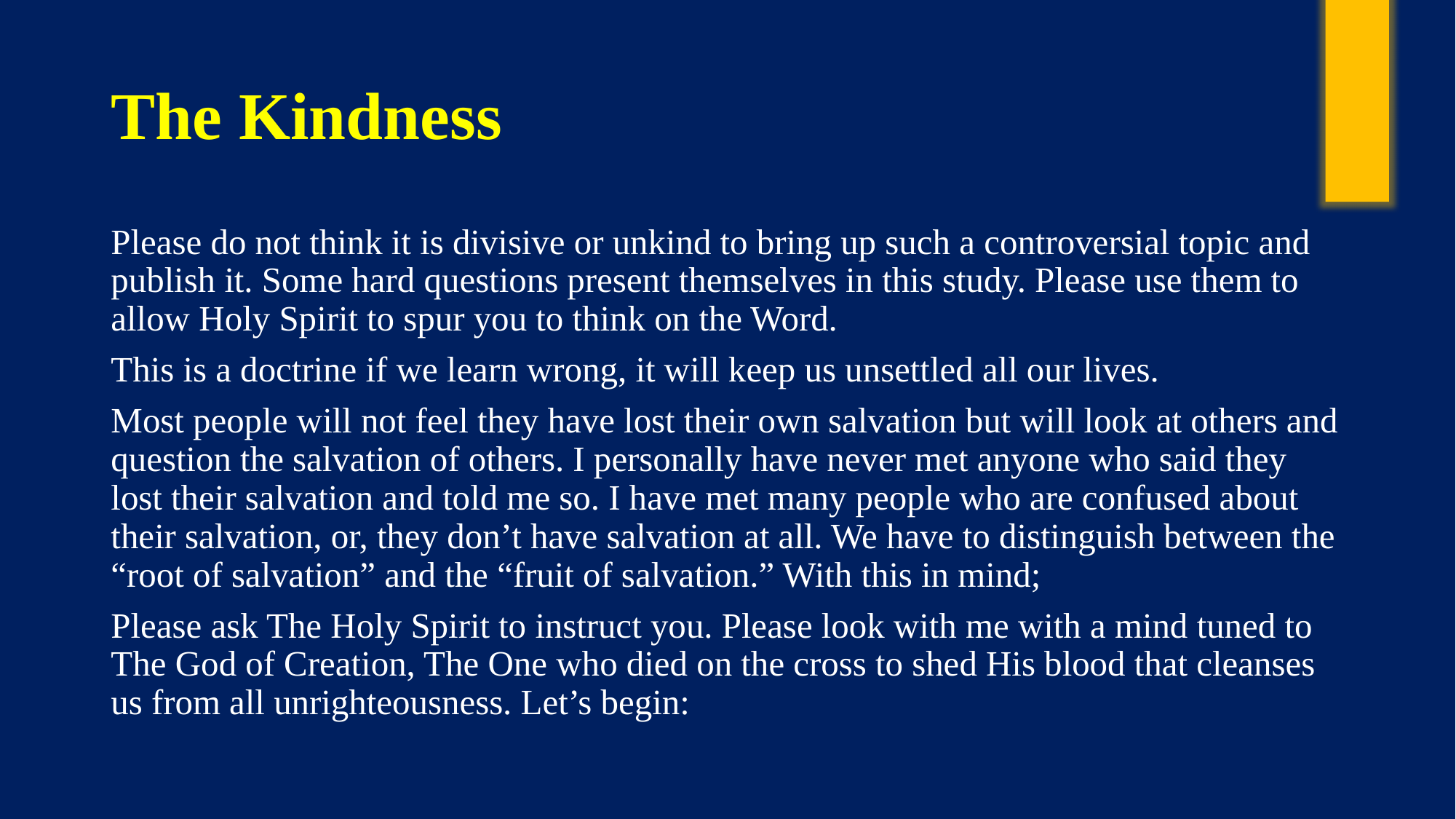

# The Kindness
Please do not think it is divisive or unkind to bring up such a controversial topic and publish it. Some hard questions present themselves in this study. Please use them to allow Holy Spirit to spur you to think on the Word.
This is a doctrine if we learn wrong, it will keep us unsettled all our lives.
Most people will not feel they have lost their own salvation but will look at others and question the salvation of others. I personally have never met anyone who said they lost their salvation and told me so. I have met many people who are confused about their salvation, or, they don’t have salvation at all. We have to distinguish between the “root of salvation” and the “fruit of salvation.” With this in mind;
Please ask The Holy Spirit to instruct you. Please look with me with a mind tuned to The God of Creation, The One who died on the cross to shed His blood that cleanses us from all unrighteousness. Let’s begin: